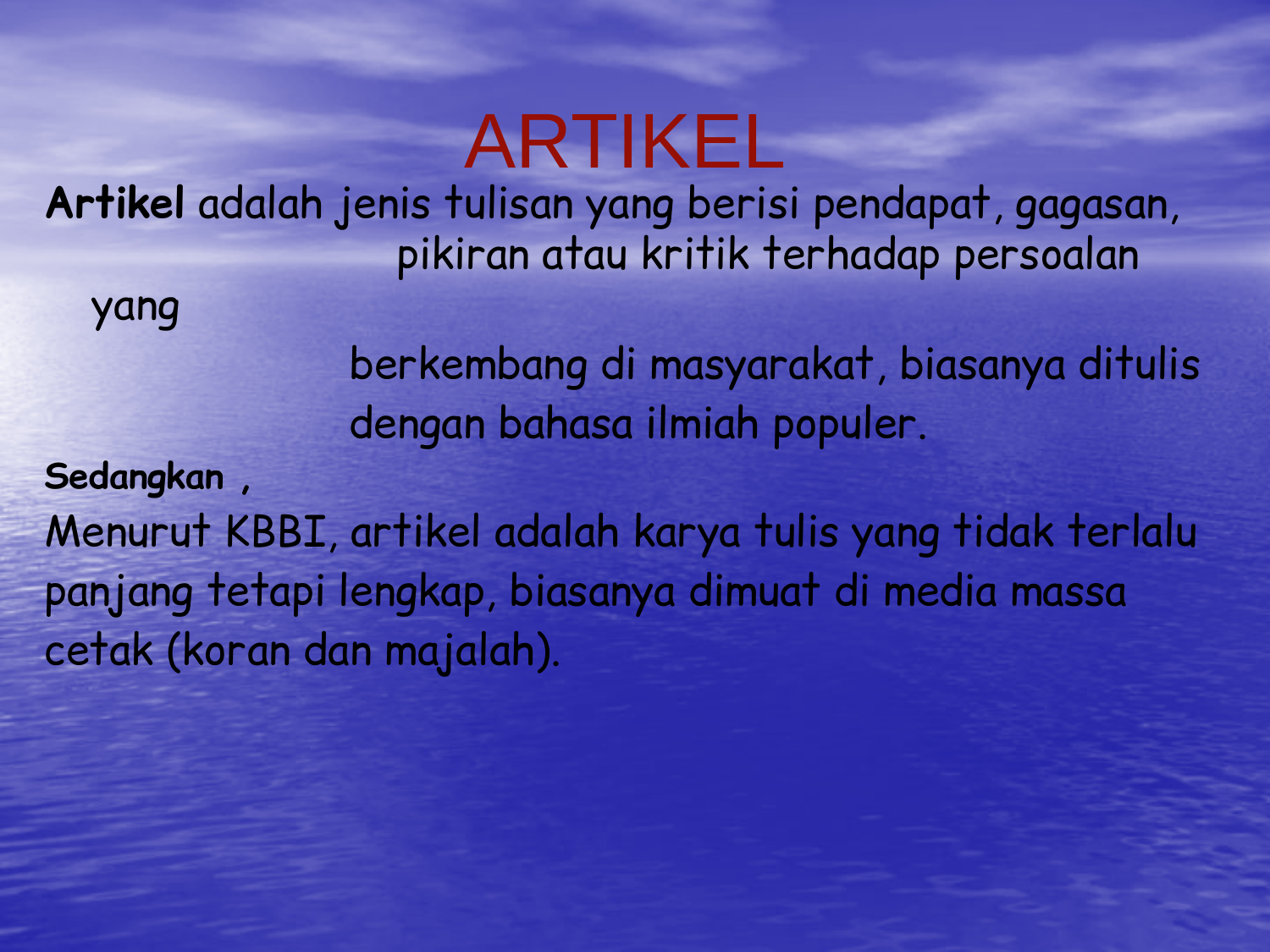

# ARTIKEL
Artikel adalah jenis tulisan yang berisi pendapat, gagasan,     		    pikiran atau kritik terhadap persoalan yang
                        berkembang di masyarakat, biasanya ditulis
                        dengan bahasa ilmiah populer.
Sedangkan ,
Menurut KBBI, artikel adalah karya tulis yang tidak terlalu
panjang tetapi lengkap, biasanya dimuat di media massa
cetak (koran dan majalah).